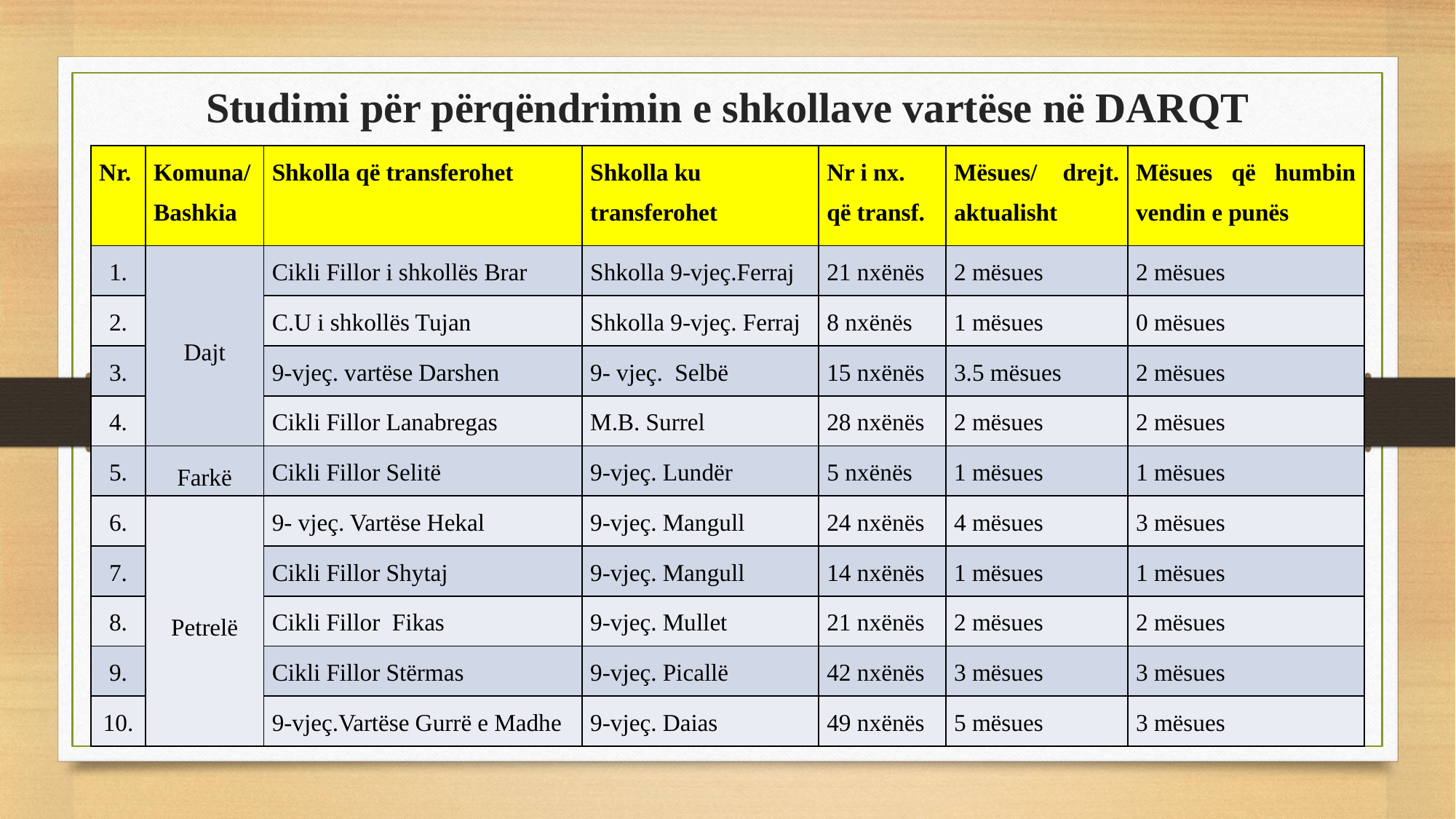

# Studimi për përqëndrimin e shkollave vartëse në DARQT
| Nr. | Komuna/ Bashkia | Shkolla që transferohet | Shkolla ku transferohet | Nr i nx. që transf. | Mësues/ drejt. aktualisht | Mësues që humbin vendin e punës |
| --- | --- | --- | --- | --- | --- | --- |
| 1. | Dajt | Cikli Fillor i shkollës Brar | Shkolla 9-vjeç.Ferraj | 21 nxënës | 2 mësues | 2 mësues |
| 2. |  | C.U i shkollës Tujan | Shkolla 9-vjeç. Ferraj | 8 nxënës | 1 mësues | 0 mësues |
| 3. |  | 9-vjeç. vartëse Darshen | 9- vjeç. Selbë | 15 nxënës | 3.5 mësues | 2 mësues |
| 4. |  | Cikli Fillor Lanabregas | M.B. Surrel | 28 nxënës | 2 mësues | 2 mësues |
| 5. | Farkë | Cikli Fillor Selitë | 9-vjeç. Lundër | 5 nxënës | 1 mësues | 1 mësues |
| 6. | Petrelë | 9- vjeç. Vartëse Hekal | 9-vjeç. Mangull | 24 nxënës | 4 mësues | 3 mësues |
| 7. |  | Cikli Fillor Shytaj | 9-vjeç. Mangull | 14 nxënës | 1 mësues | 1 mësues |
| 8. |  | Cikli Fillor Fikas | 9-vjeç. Mullet | 21 nxënës | 2 mësues | 2 mësues |
| 9. |  | Cikli Fillor Stërmas | 9-vjeç. Picallë | 42 nxënës | 3 mësues | 3 mësues |
| 10. |  | 9-vjeç.Vartëse Gurrë e Madhe | 9-vjeç. Daias | 49 nxënës | 5 mësues | 3 mësues |